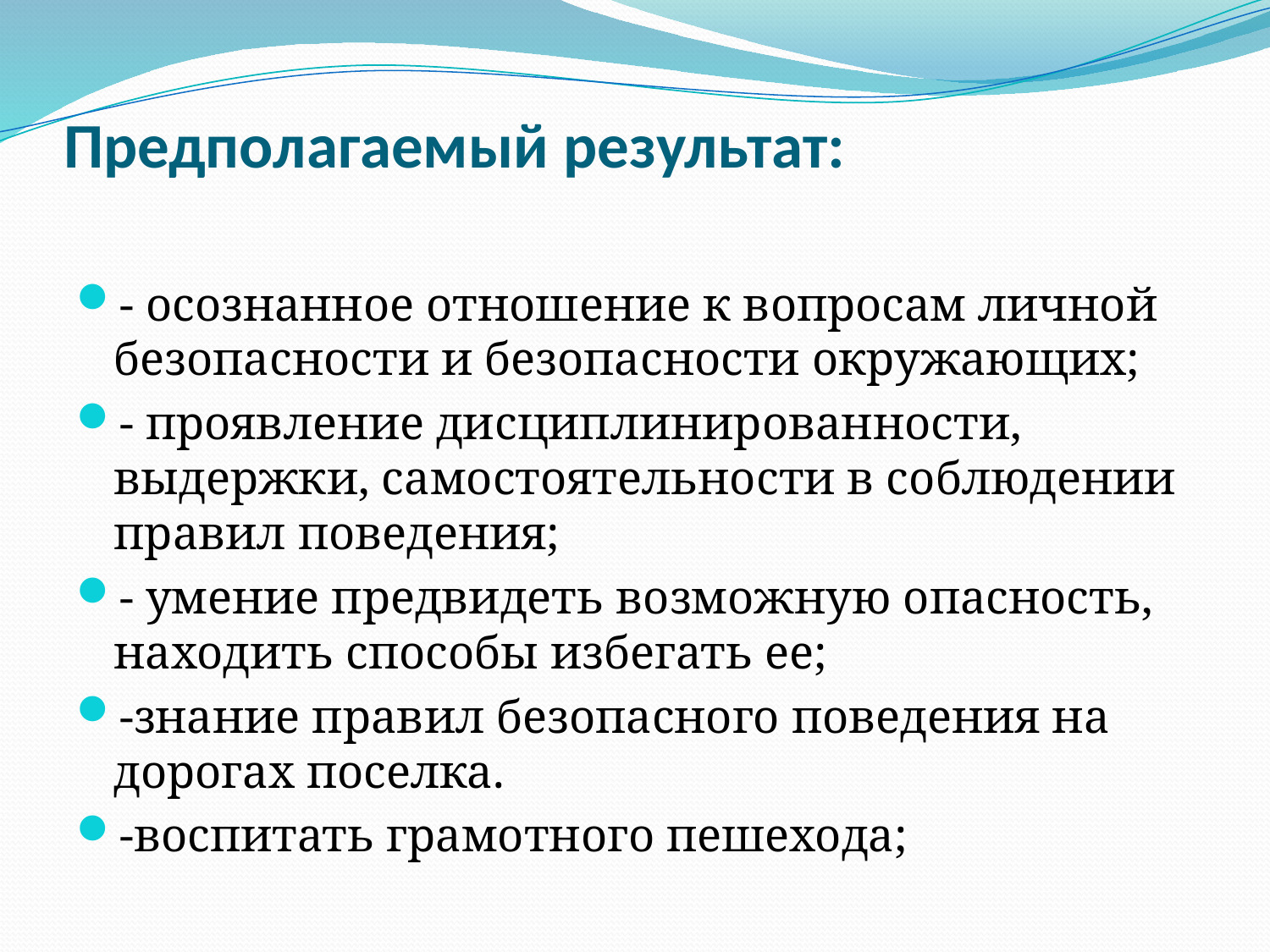

# Предполагаемый результат:
- осознанное отношение к вопросам личной безопасности и безопасности окружающих;
- проявление дисциплинированности, выдержки, самостоятельности в соблюдении правил поведения;
- умение предвидеть возможную опасность, находить способы избегать ее;
-знание правил безопасного поведения на дорогах поселка.
-воспитать грамотного пешехода;